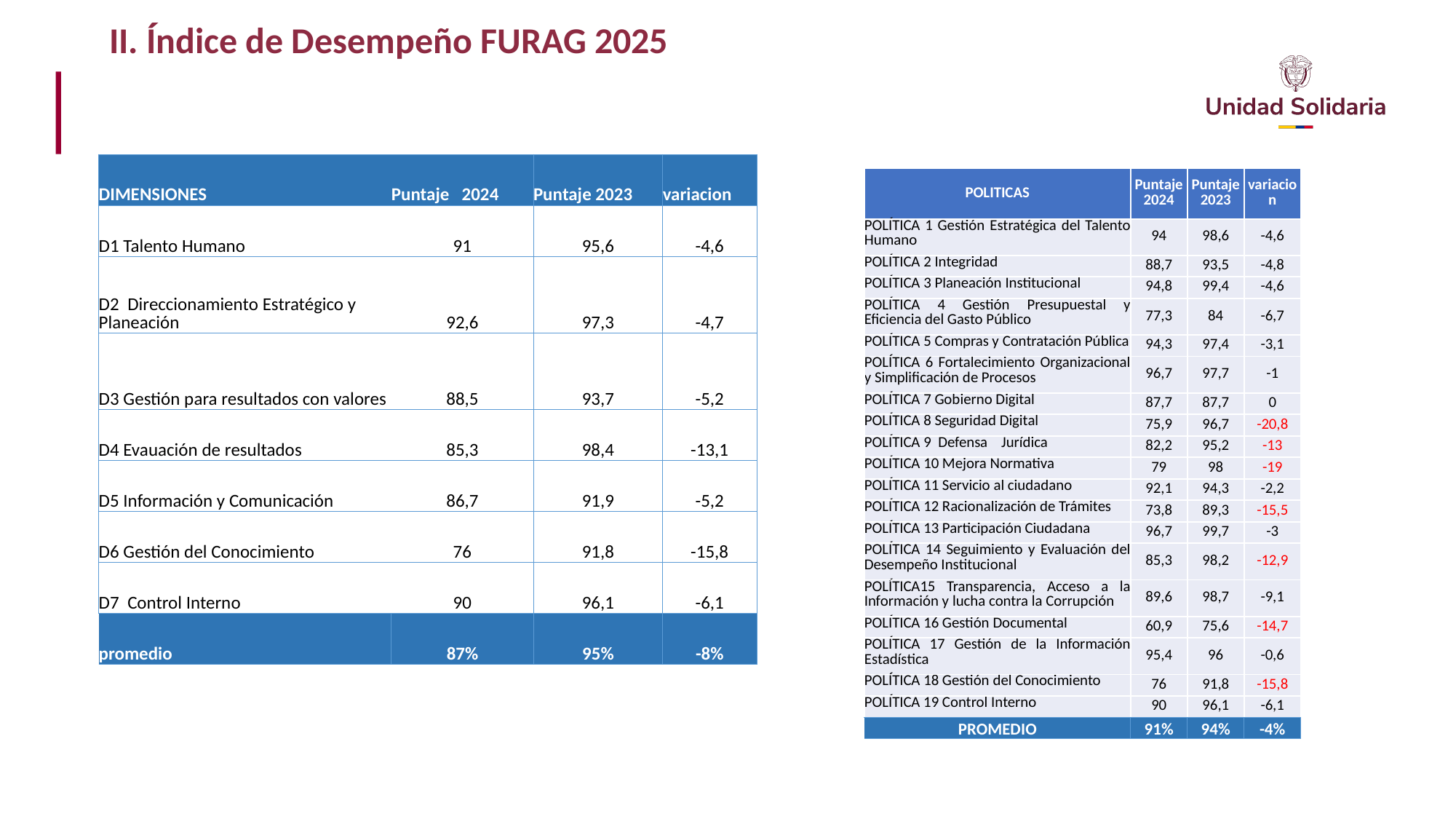

II. Índice de Desempeño FURAG 2025
| DIMENSIONES | Puntaje 2024 | Puntaje 2023 | variacion |
| --- | --- | --- | --- |
| D1 Talento Humano | 91 | 95,6 | -4,6 |
| D2 Direccionamiento Estratégico y Planeación | 92,6 | 97,3 | -4,7 |
| D3 Gestión para resultados con valores | 88,5 | 93,7 | -5,2 |
| D4 Evauación de resultados | 85,3 | 98,4 | -13,1 |
| D5 Información y Comunicación | 86,7 | 91,9 | -5,2 |
| D6 Gestión del Conocimiento | 76 | 91,8 | -15,8 |
| D7 Control Interno | 90 | 96,1 | -6,1 |
| promedio | 87% | 95% | -8% |
| POLITICAS | Puntaje 2024 | Puntaje 2023 | variacion |
| --- | --- | --- | --- |
| POLÍTICA 1 Gestión Estratégica del Talento Humano | 94 | 98,6 | -4,6 |
| POLÍTICA 2 Integridad | 88,7 | 93,5 | -4,8 |
| POLÍTICA 3 Planeación Institucional | 94,8 | 99,4 | -4,6 |
| POLÍTICA 4 Gestión Presupuestal y Eficiencia del Gasto Público | 77,3 | 84 | -6,7 |
| POLÍTICA 5 Compras y Contratación Pública | 94,3 | 97,4 | -3,1 |
| POLÍTICA 6 Fortalecimiento Organizacional y Simplificación de Procesos | 96,7 | 97,7 | -1 |
| POLÍTICA 7 Gobierno Digital | 87,7 | 87,7 | 0 |
| POLÍTICA 8 Seguridad Digital | 75,9 | 96,7 | -20,8 |
| POLÍTICA 9 Defensa Jurídica | 82,2 | 95,2 | -13 |
| POLÍTICA 10 Mejora Normativa | 79 | 98 | -19 |
| POLÍTICA 11 Servicio al ciudadano | 92,1 | 94,3 | -2,2 |
| POLÍTICA 12 Racionalización de Trámites | 73,8 | 89,3 | -15,5 |
| POLÍTICA 13 Participación Ciudadana | 96,7 | 99,7 | -3 |
| POLÍTICA 14 Seguimiento y Evaluación del Desempeño Institucional | 85,3 | 98,2 | -12,9 |
| POLÍTICA15 Transparencia, Acceso a la Información y lucha contra la Corrupción | 89,6 | 98,7 | -9,1 |
| POLÍTICA 16 Gestión Documental | 60,9 | 75,6 | -14,7 |
| POLÍTICA 17 Gestión de la Información Estadística | 95,4 | 96 | -0,6 |
| POLÍTICA 18 Gestión del Conocimiento | 76 | 91,8 | -15,8 |
| POLÍTICA 19 Control Interno | 90 | 96,1 | -6,1 |
| PROMEDIO | 91% | 94% | -4% |